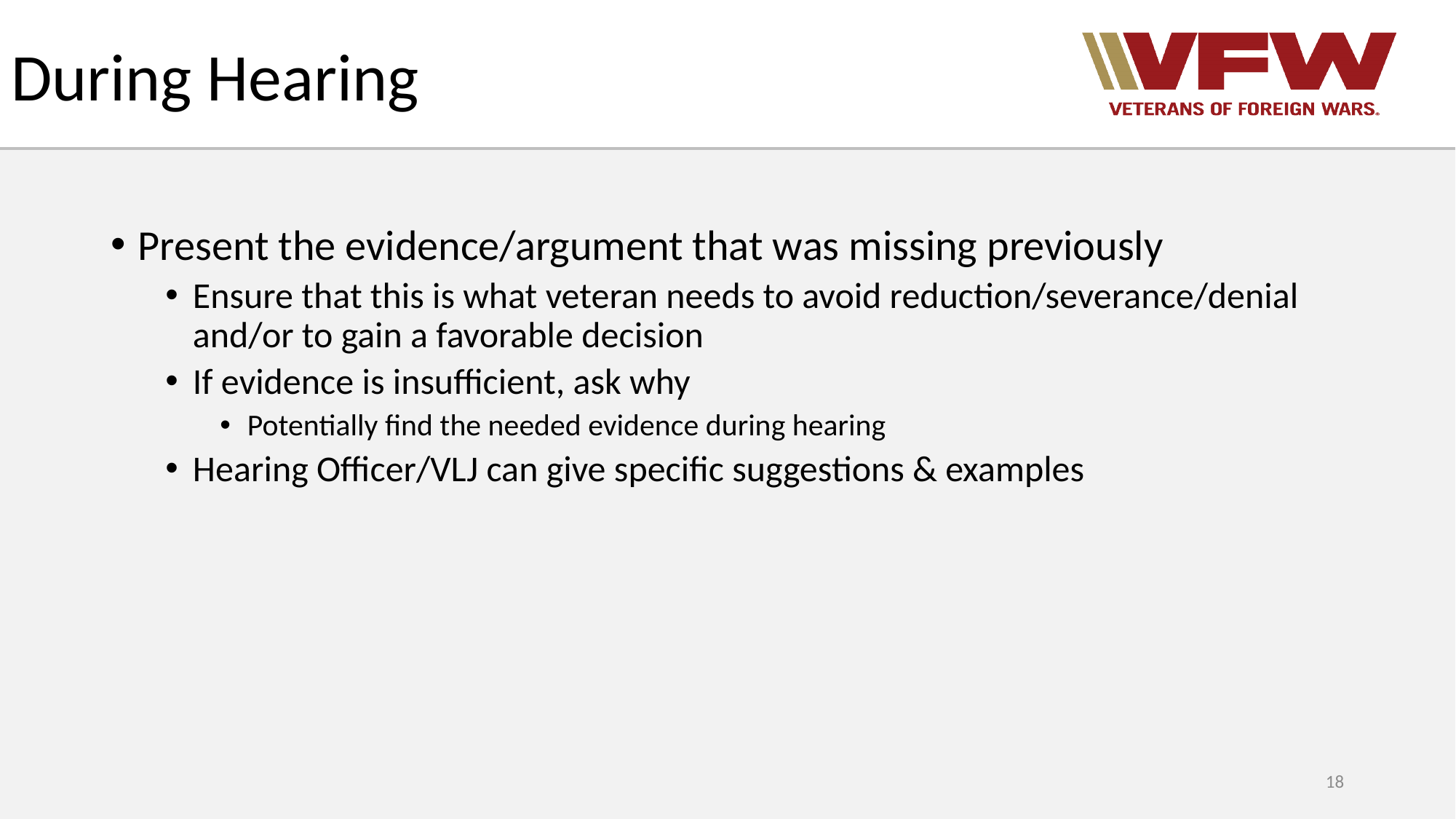

# During Hearing
Present the evidence/argument that was missing previously
Ensure that this is what veteran needs to avoid reduction/severance/denial and/or to gain a favorable decision
If evidence is insufficient, ask why
Potentially find the needed evidence during hearing
Hearing Officer/VLJ can give specific suggestions & examples
18